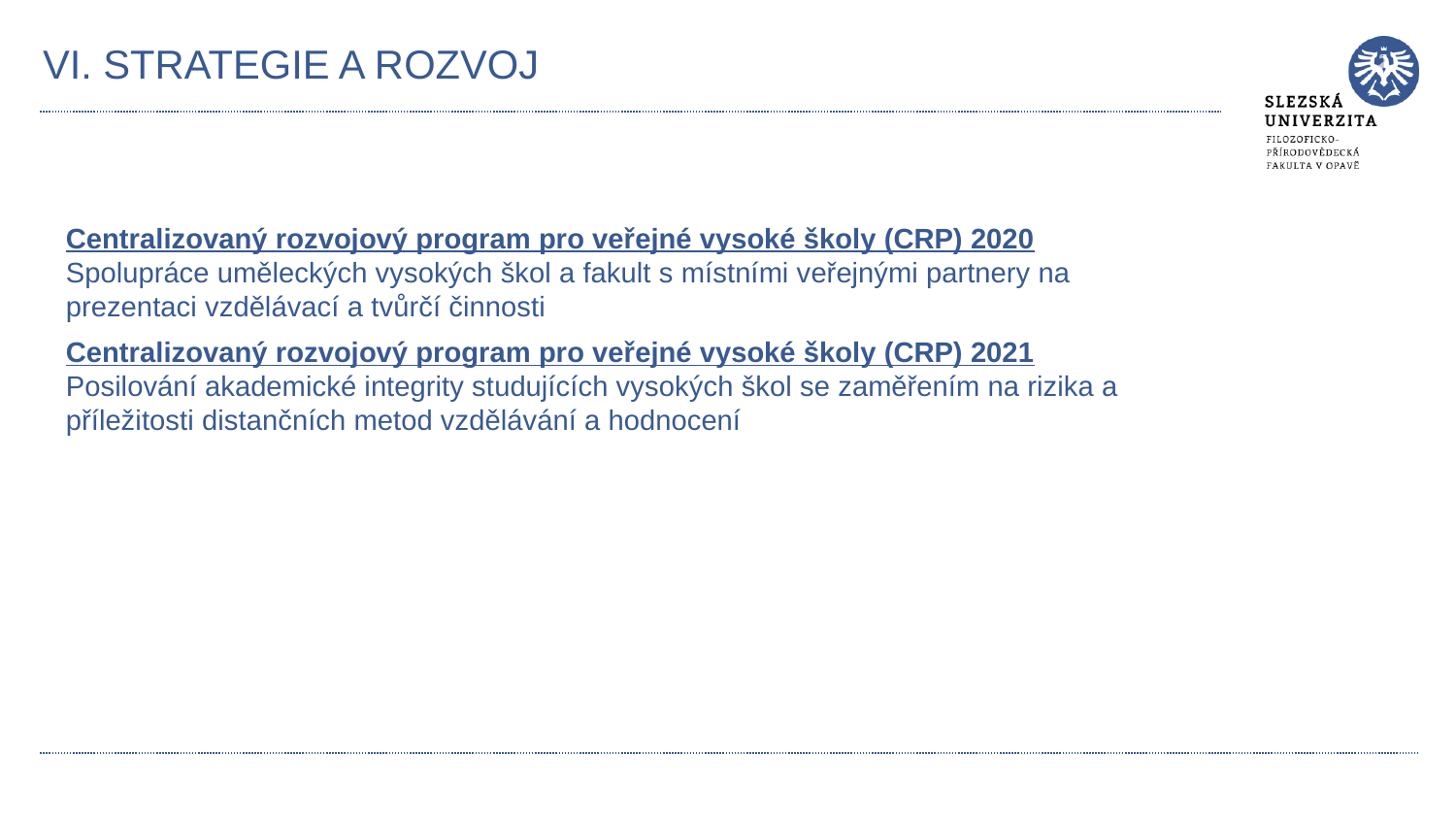

# VI. Strategie A ROZVOJ

Centralizovaný rozvojový program pro veřejné vysoké školy (CRP) 2020
Spolupráce uměleckých vysokých škol a fakult s místními veřejnými partnery na prezentaci vzdělávací a tvůrčí činnosti
Centralizovaný rozvojový program pro veřejné vysoké školy (CRP) 2021
Posilování akademické integrity studujících vysokých škol se zaměřením na rizika a příležitosti distančních metod vzdělávání a hodnocení